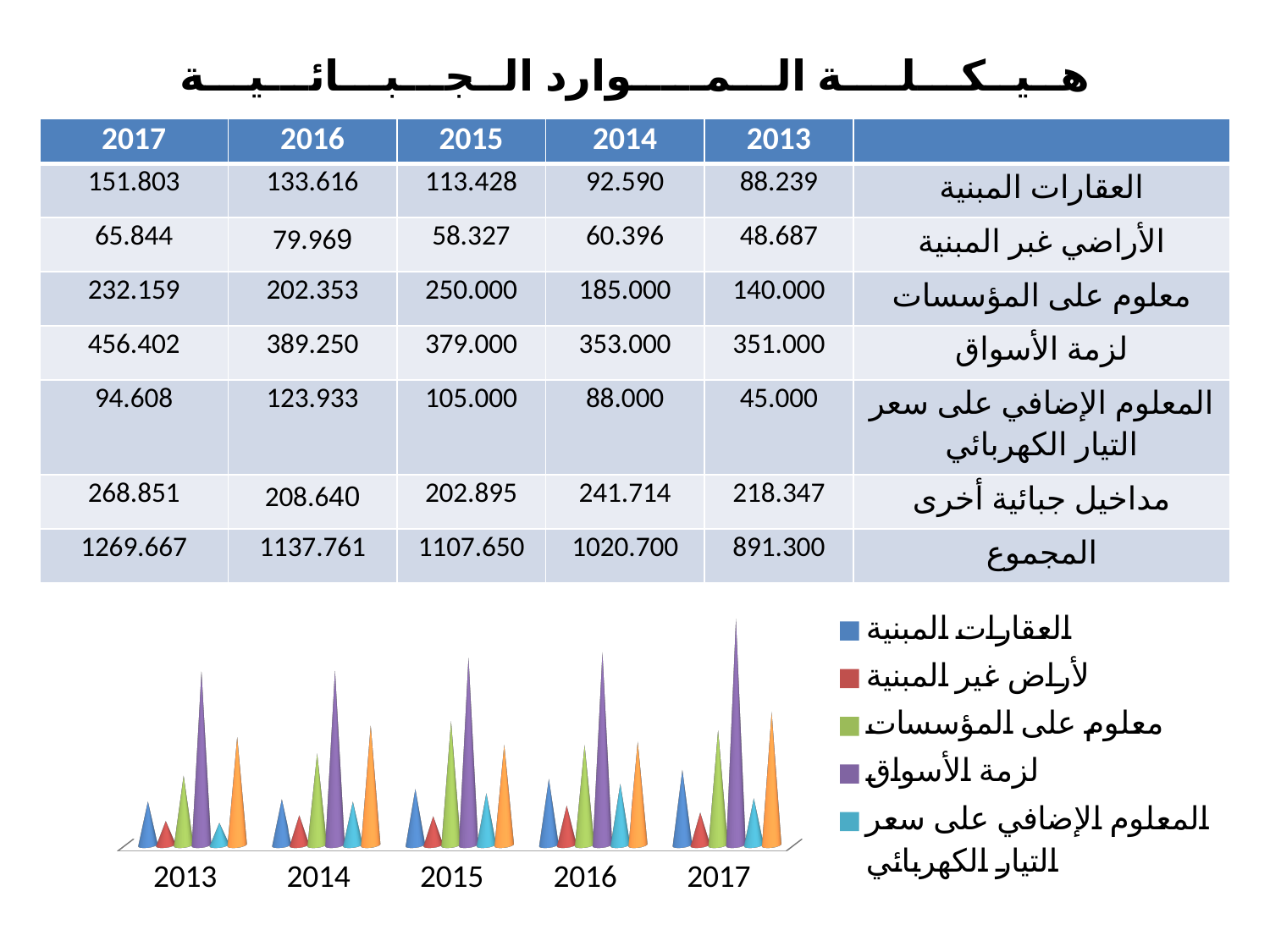

# هــيــكـــلــــة الـــمـــــوارد الــجـــبـــائـــيـــة
| 2017 | 2016 | 2015 | 2014 | 2013 |  |
| --- | --- | --- | --- | --- | --- |
| 151.803 | 133.616 | 113.428 | 92.590 | 88.239 | العقارات المبنية |
| 65.844 | 79.969 | 58.327 | 60.396 | 48.687 | الأراضي غبر المبنية |
| 232.159 | 202.353 | 250.000 | 185.000 | 140.000 | معلوم على المؤسسات |
| 456.402 | 389.250 | 379.000 | 353.000 | 351.000 | لزمة الأسواق |
| 94.608 | 123.933 | 105.000 | 88.000 | 45.000 | المعلوم الإضافي على سعر التيار الكهربائي |
| 268.851 | 208.640 | 202.895 | 241.714 | 218.347 | مداخيل جبائية أخرى |
| 1269.667 | 1137.761 | 1107.650 | 1020.700 | 891.300 | المجموع |

[unsupported chart]